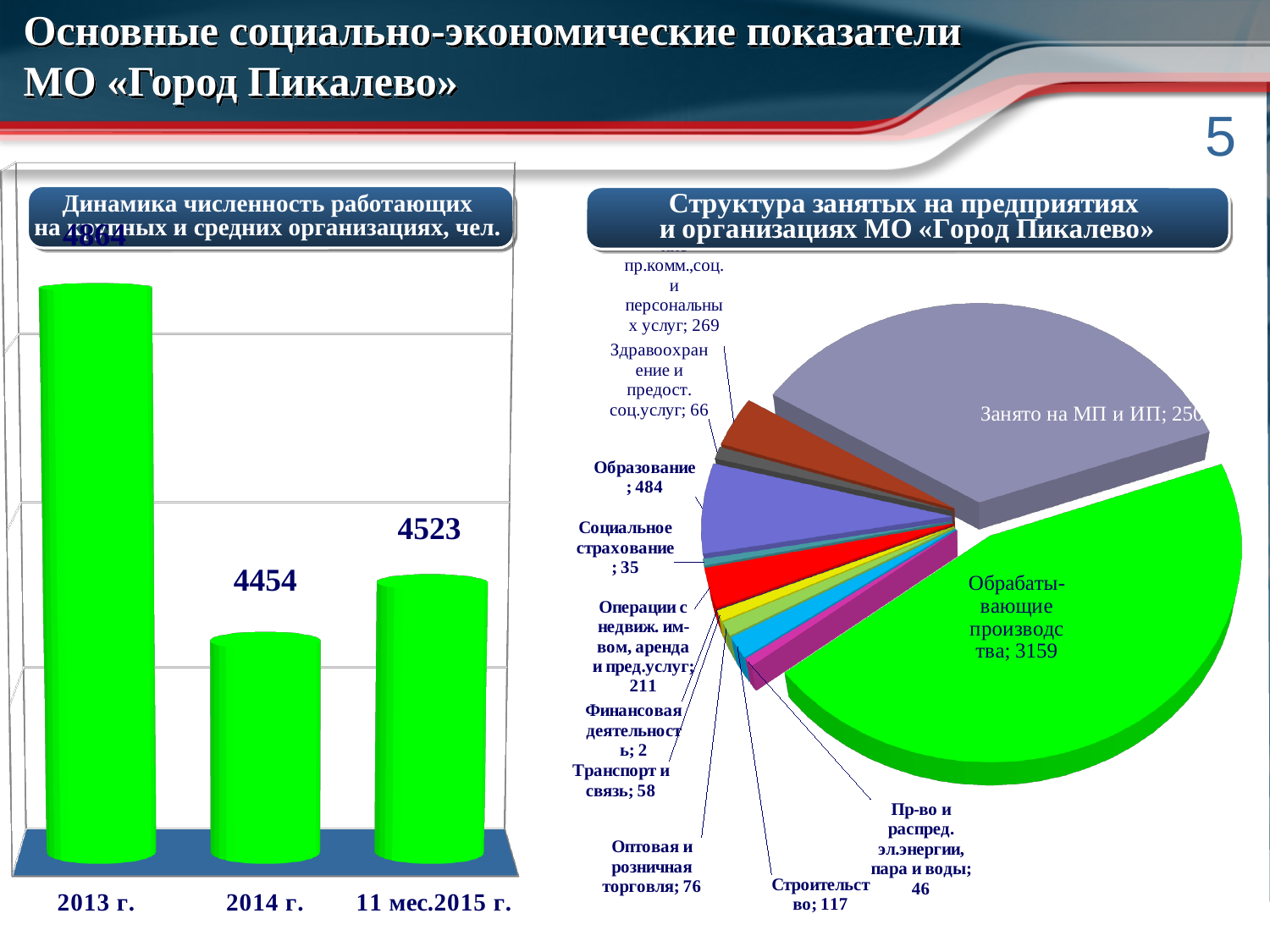

Основные социально-экономические показатели
 МО «Город Пикалево»

[unsupported chart]

[unsupported chart]

Динамика численность работающих
на крупных и средних организациях, чел.
Среднесписочная численность работников в экономике на крупных и средних предприятиях, чел.
Среднесписочная численность работников в экономике на крупных и средних предприятиях, чел.